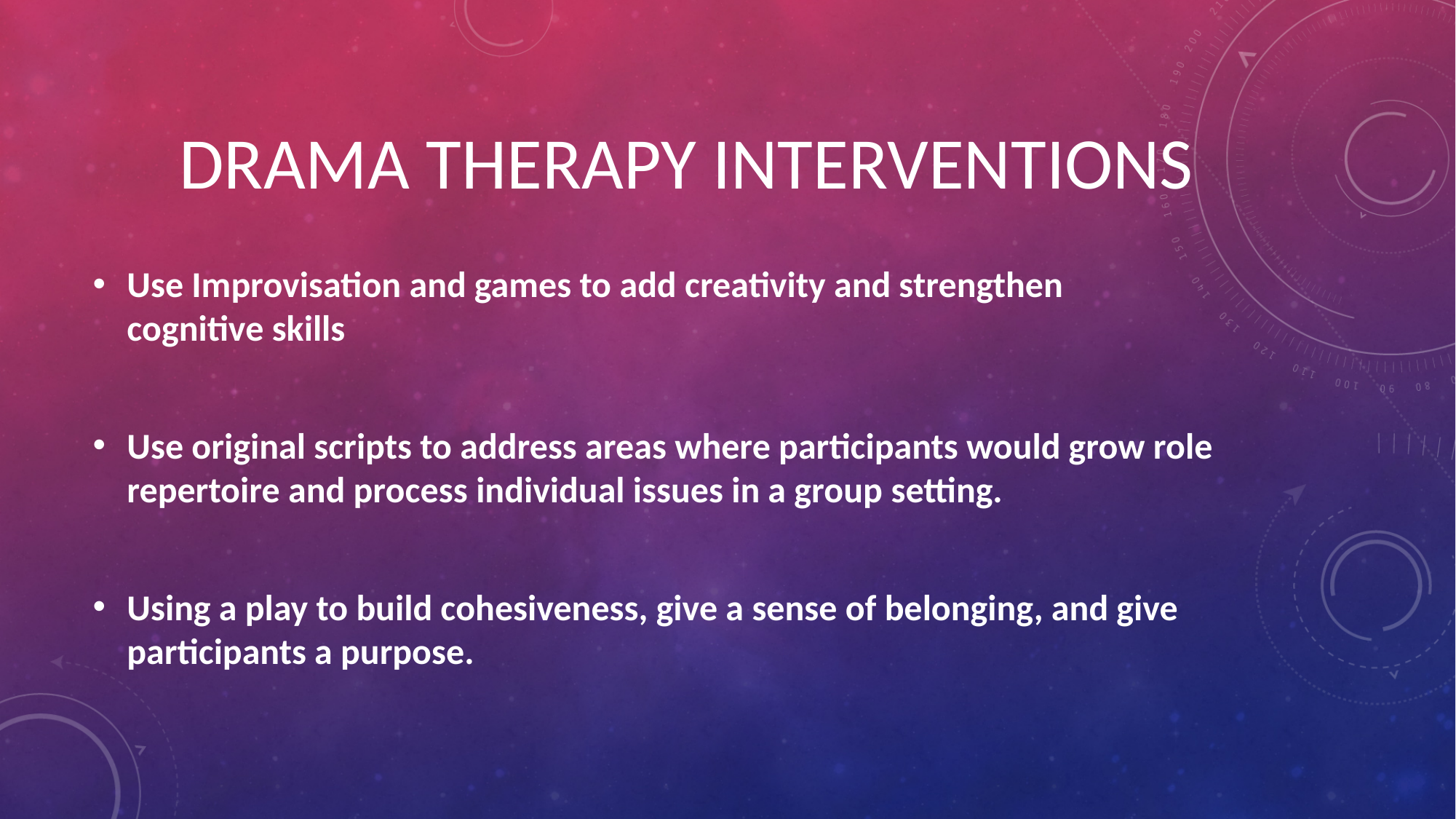

# Drama Therapy Interventions
Use Improvisation and games to add creativity and strengthen cognitive skills​

Use original scripts to address areas where participants would grow role repertoire and process individual issues in a group setting.​

Using a play to build cohesiveness, give a sense of belonging, and give participants a purpose.